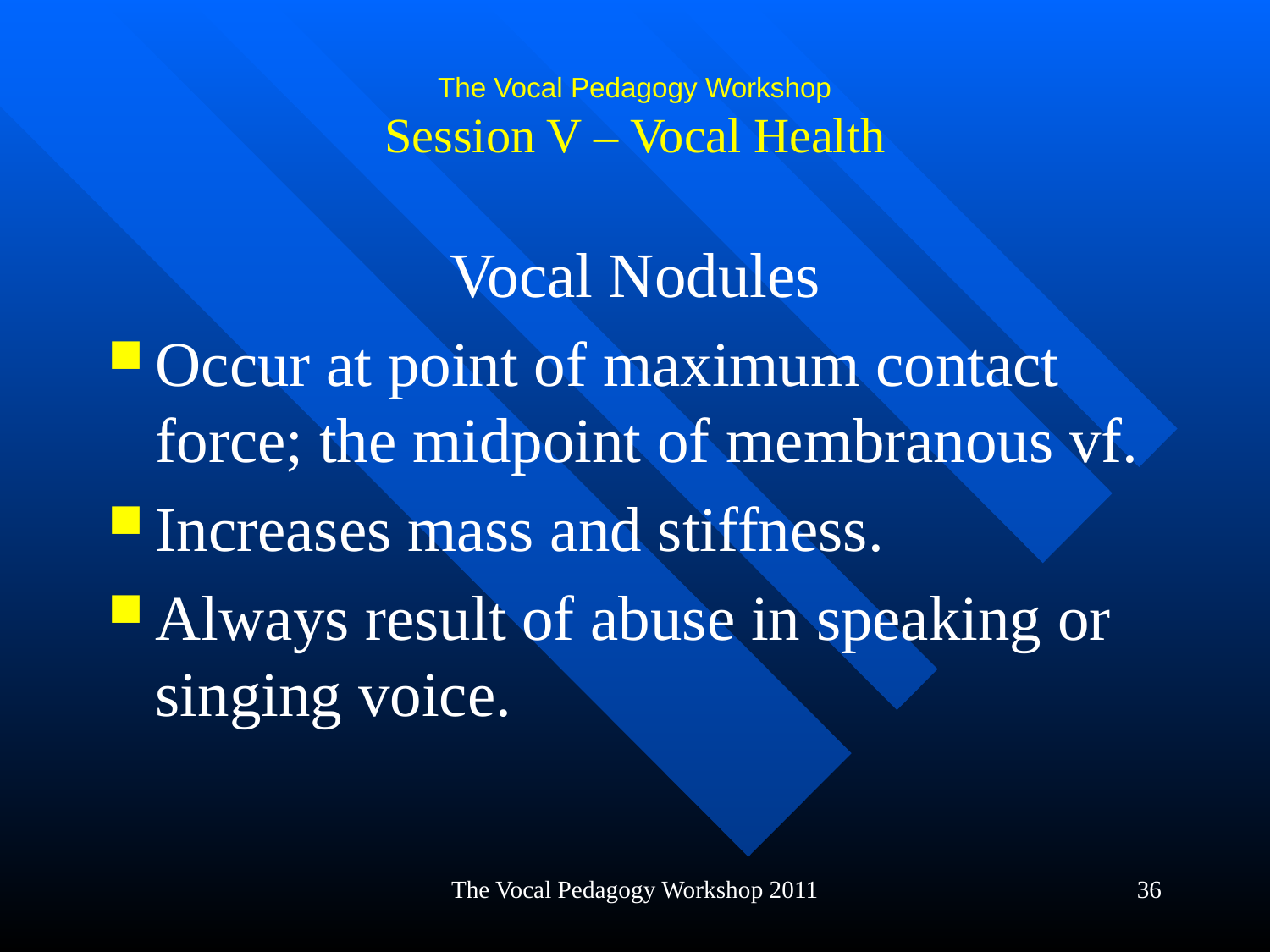

# The Vocal Pedagogy Workshop Session V – Vocal Health
Vocal Nodules
Occur at point of maximum contact force; the midpoint of membranous vf.
Increases mass and stiffness.
Always result of abuse in speaking or singing voice.
The Vocal Pedagogy Workshop 2011
36